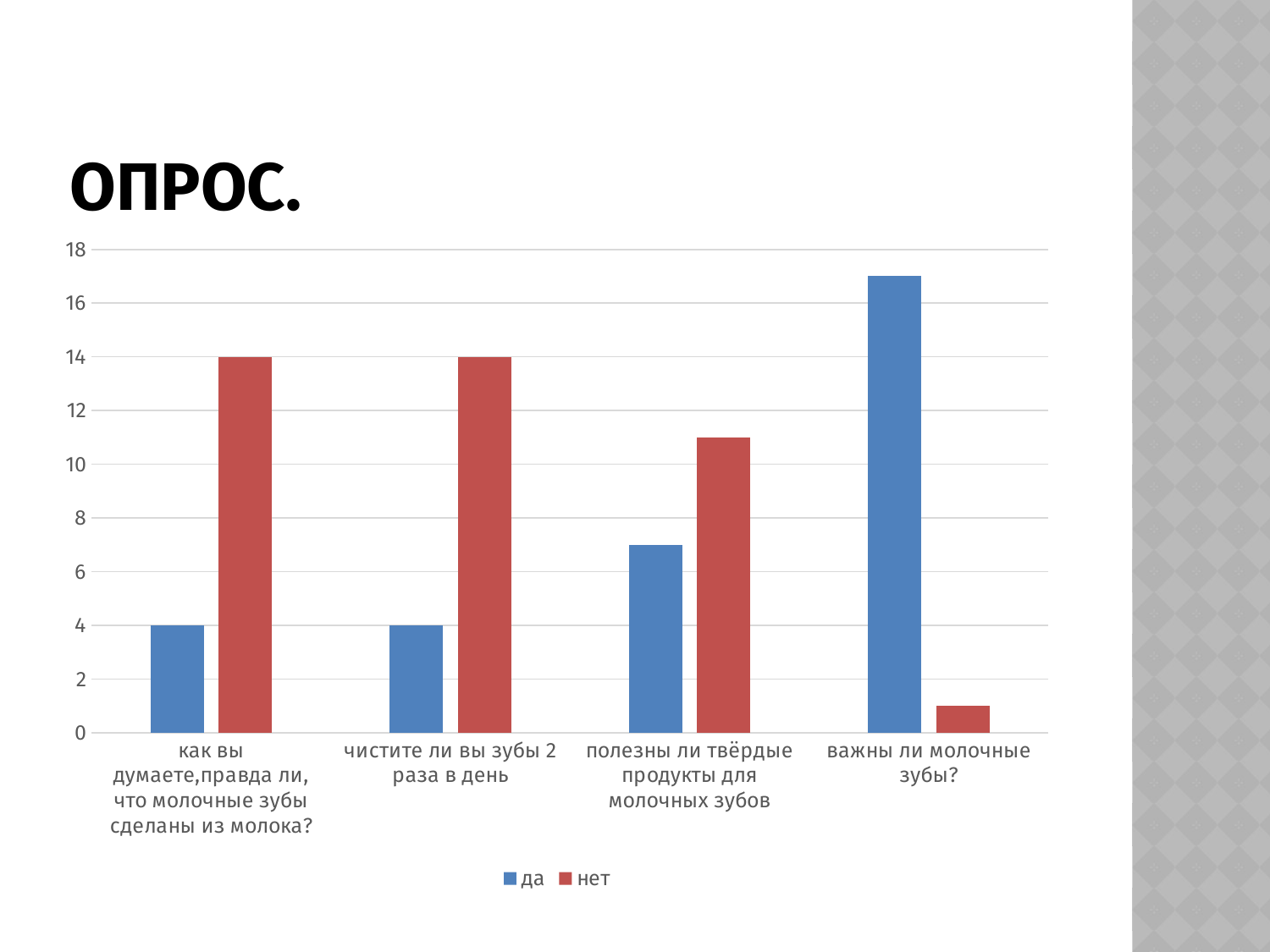

# Опрос.

### Chart

| Category | да | нет |
|---|---|---|
| как вы думаете,правда ли, что молочные зубы сделаны из молока? | 4.0 | 14.0 |
| чистите ли вы зубы 2 раза в день | 4.0 | 14.0 |
| полезны ли твёрдые продукты для молочных зубов | 7.0 | 11.0 |
| важны ли молочные зубы? | 17.0 | 1.0 |